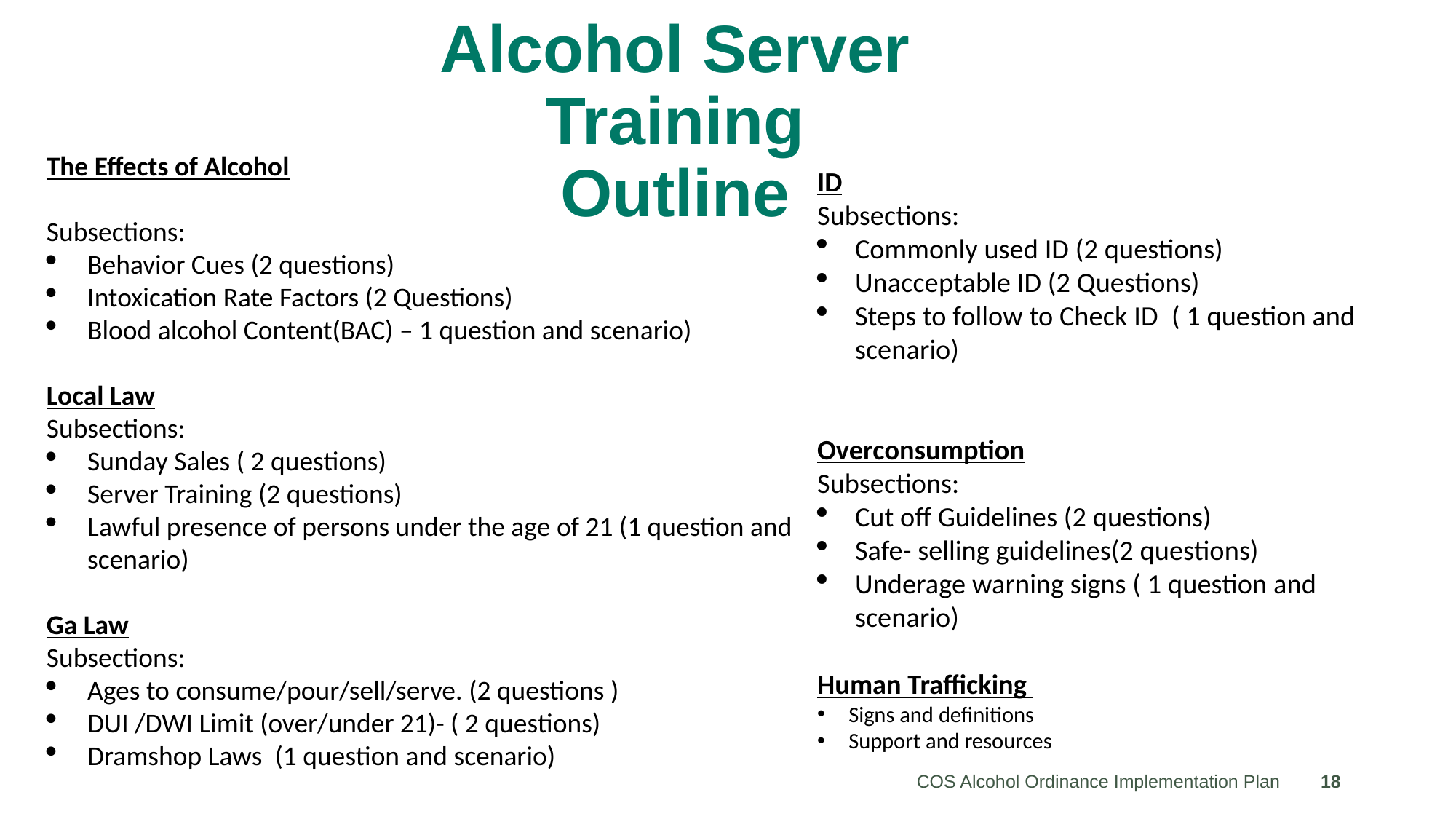

# Alcohol Server Training Outline
The Effects of Alcohol
Subsections:
Behavior Cues (2 questions)
Intoxication Rate Factors (2 Questions)
Blood alcohol Content(BAC) – 1 question and scenario)

Local Law
Subsections:
Sunday Sales ( 2 questions)
Server Training (2 questions)
Lawful presence of persons under the age of 21 (1 question and scenario)

Ga Law
Subsections:
Ages to consume/pour/sell/serve. (2 questions )
DUI /DWI Limit (over/under 21)- ( 2 questions)
Dramshop Laws  (1 question and scenario)

ID
Subsections:
Commonly used ID (2 questions)
Unacceptable ID (2 Questions)
Steps to follow to Check ID  ( 1 question and scenario)

Overconsumption
Subsections:
Cut off Guidelines (2 questions)
Safe- selling guidelines(2 questions)
Underage warning signs ( 1 question and scenario)

Human Trafficking
Signs and definitions
Support and resources

COS Alcohol Ordinance Implementation Plan
18